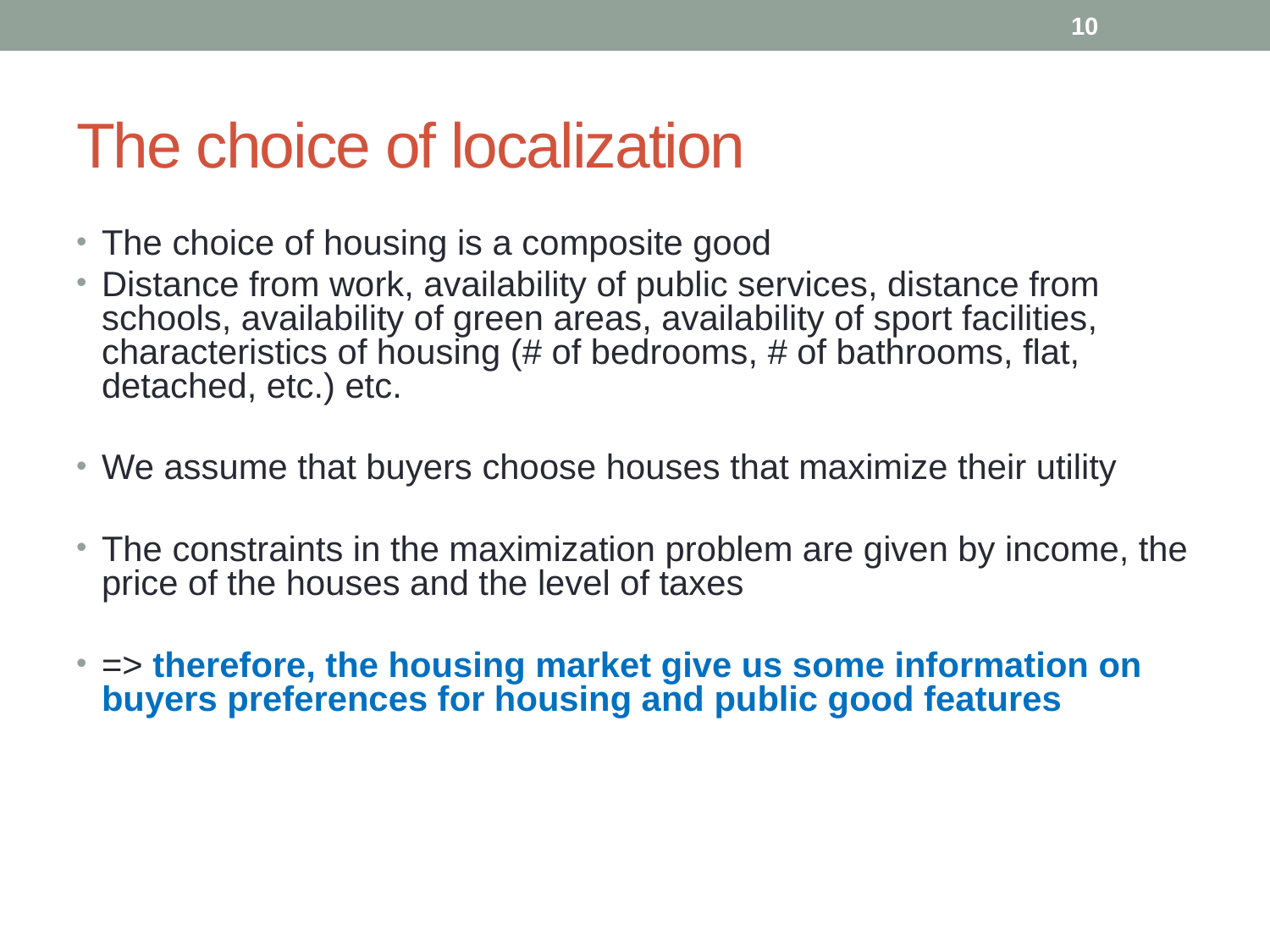

10
# The choice of localization
The choice of housing is a composite good
Distance from work, availability of public services, distance from schools, availability of green areas, availability of sport facilities, characteristics of housing (# of bedrooms, # of bathrooms, flat, detached, etc.) etc.

We assume that buyers choose houses that maximize their utility

The constraints in the maximization problem are given by income, the price of the houses and the level of taxes

=> therefore, the housing market give us some information on buyers preferences for housing and public good features